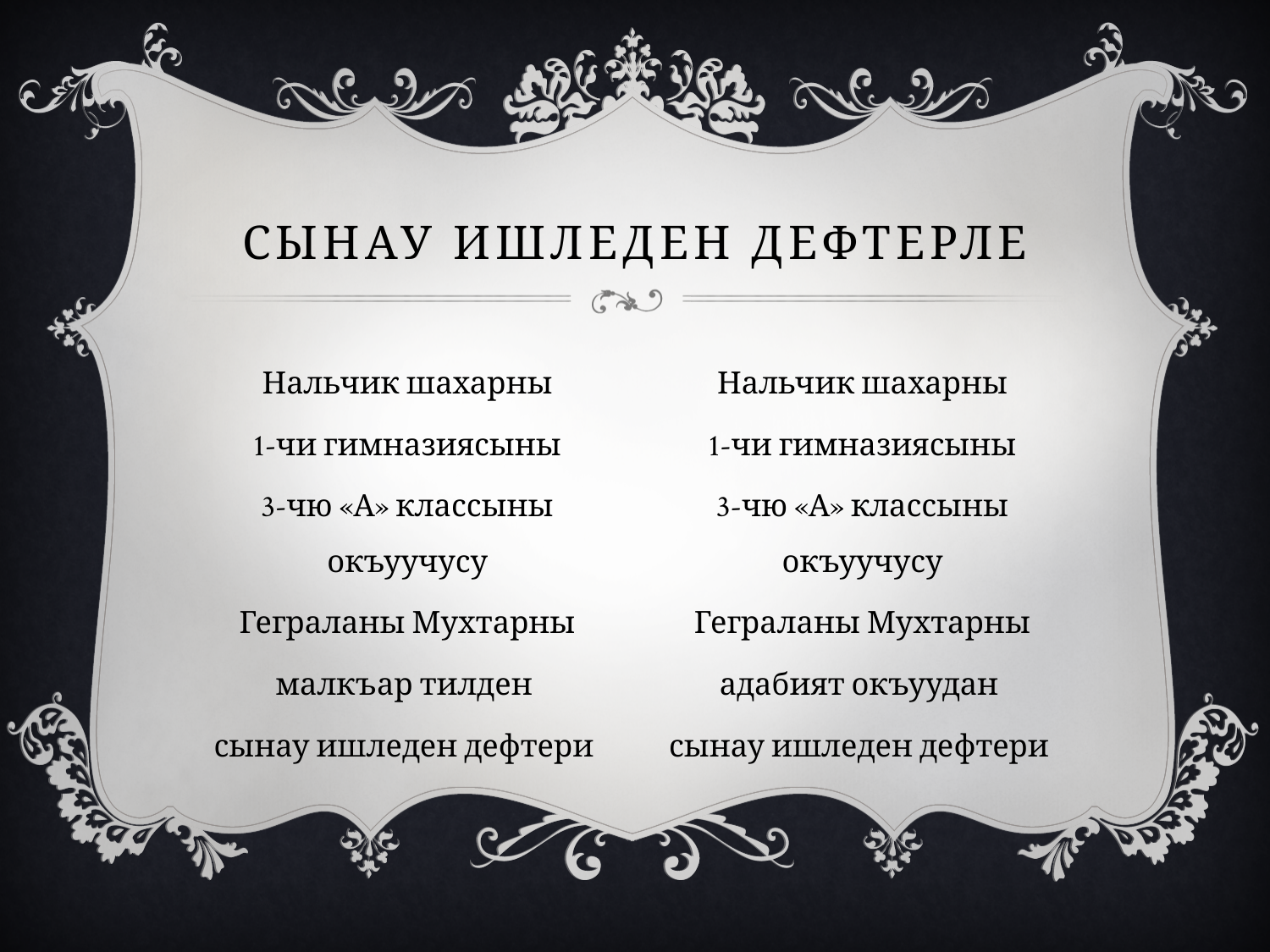

# Сынау ишледен дефтерле
Нальчик шахарны
 1-чи гимназиясыны
3-чю «А» классыны окъуучусу
Геграланы Мухтарны
малкъар тилден
сынау ишледен дефтери

Нальчик шахарны
 1-чи гимназиясыны
3-чю «А» классыны окъуучусу
Геграланы Мухтарны
адабият окъуудан
сынау ишледен дефтери